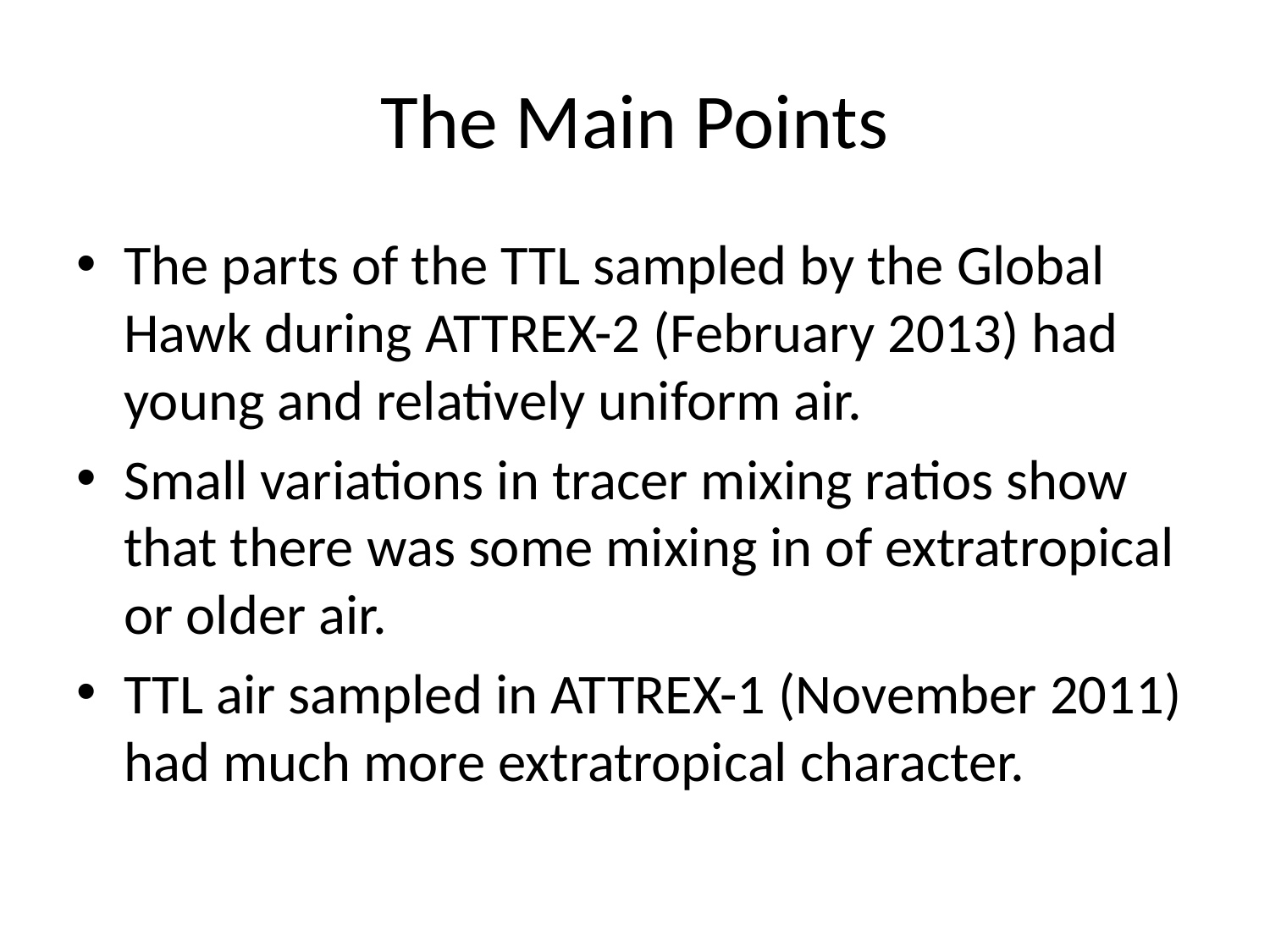

# The Main Points
The parts of the TTL sampled by the Global Hawk during ATTREX-2 (February 2013) had young and relatively uniform air.
Small variations in tracer mixing ratios show that there was some mixing in of extratropical or older air.
TTL air sampled in ATTREX-1 (November 2011) had much more extratropical character.